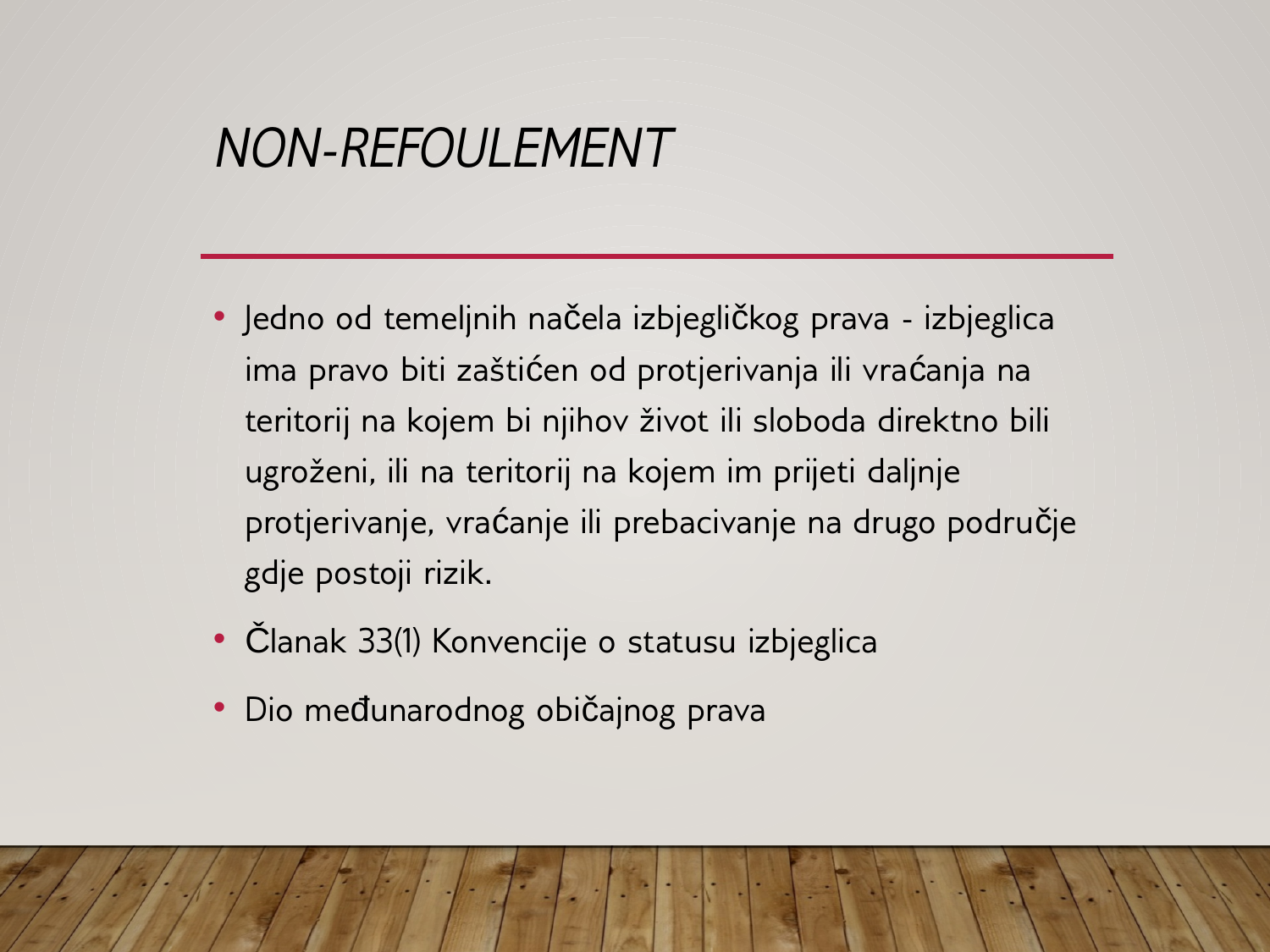

# Non-refoulement
Jedno od temeljnih načela izbjegličkog prava - izbjeglica ima pravo biti zaštićen od protjerivanja ili vraćanja na teritorij na kojem bi njihov život ili sloboda direktno bili ugroženi, ili na teritorij na kojem im prijeti daljnje protjerivanje, vraćanje ili prebacivanje na drugo područje gdje postoji rizik.
Članak 33(1) Konvencije o statusu izbjeglica
Dio međunarodnog običajnog prava